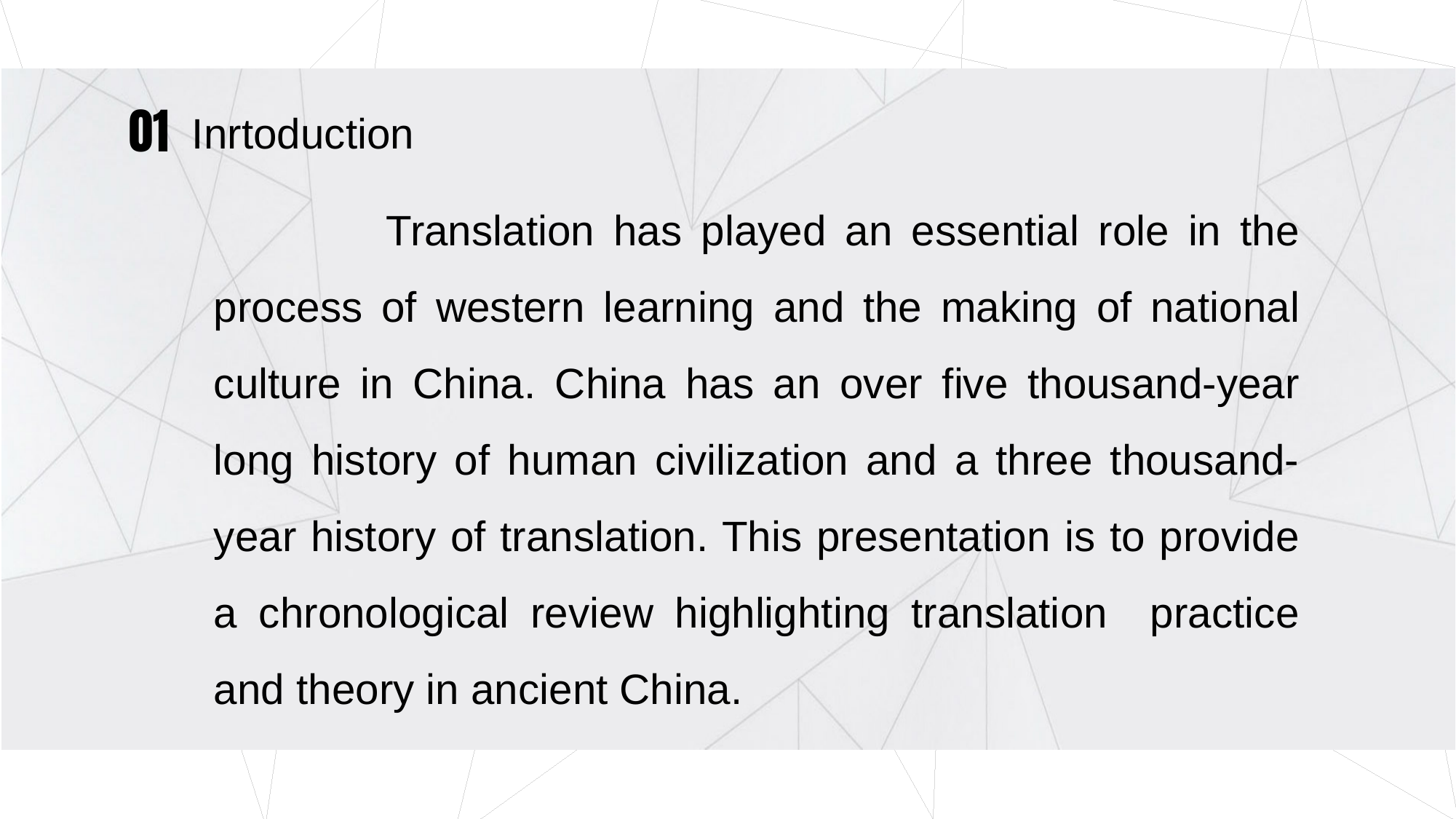

01
Inrtoduction
         Translation has played an essential role in the process of western learning and the making of national culture in China. China has an over five thousand-year long history of human civilization and a three thousand-year history of translation. This presentation is to provide a chronological review highlighting translation  practice and theory in ancient China.